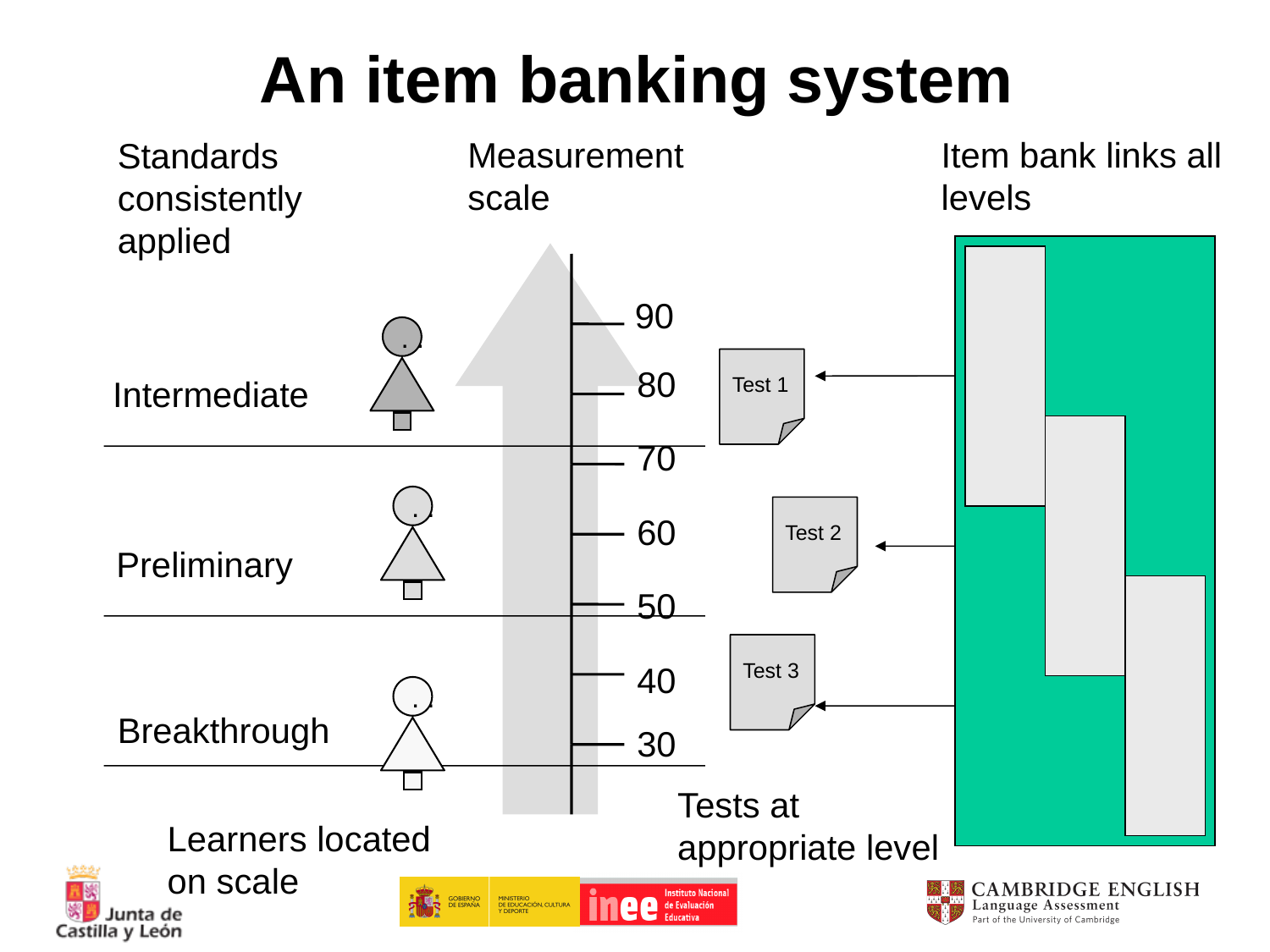

An item banking system
Standards consistently applied
Intermediate

Preliminary

Breakthrough

Measurement scale
Item bank links all levels

90
80
70
60
50
40
30
. .

. .

. .

Learners located on scale
Test 1

Test 2

Test 3

Tests at appropriate level